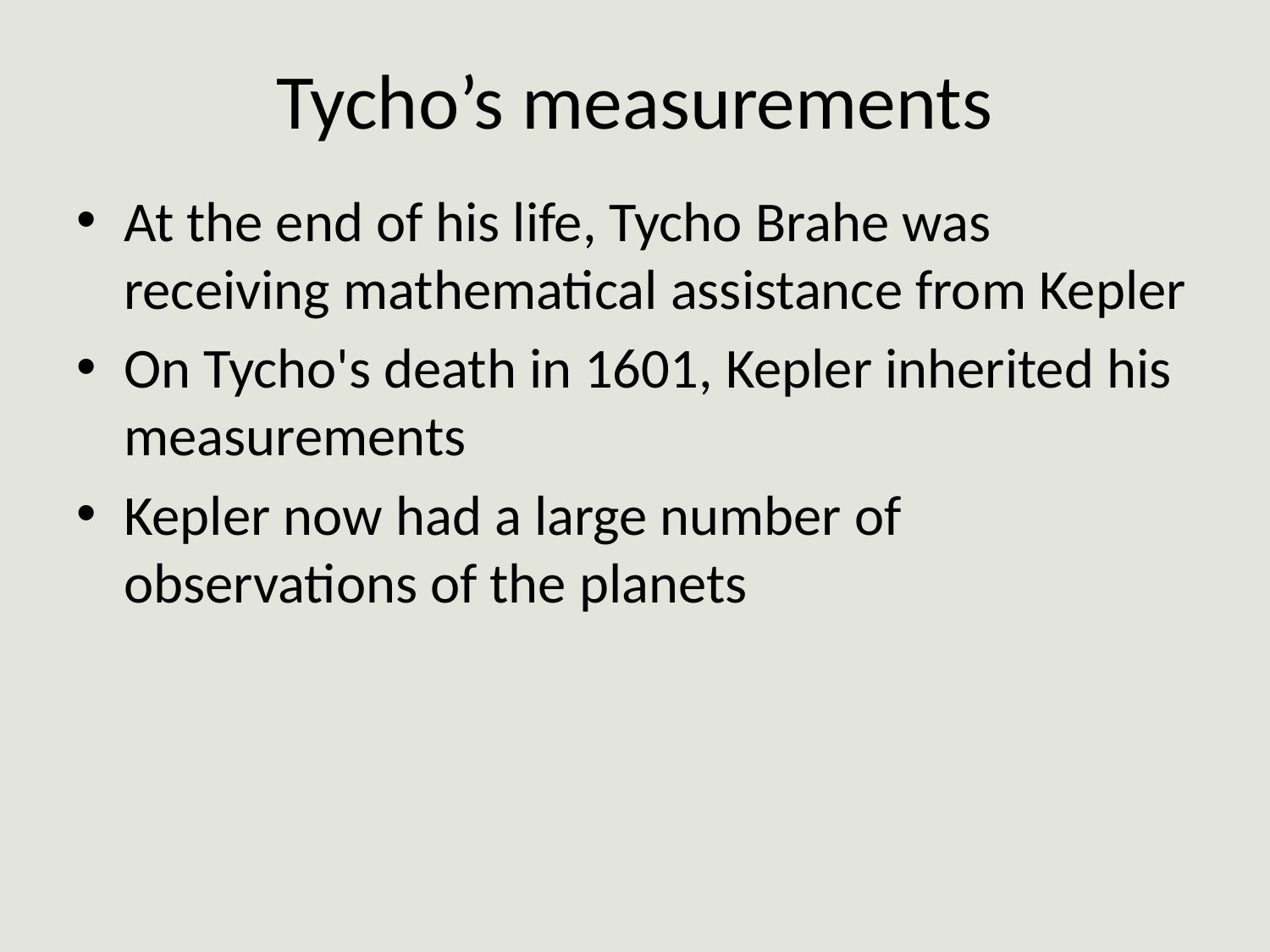

# Tycho’s measurements
At the end of his life, Tycho Brahe was receiving mathematical assistance from Kepler
On Tycho's death in 1601, Kepler inherited his measurements
Kepler now had a large number of observations of the planets